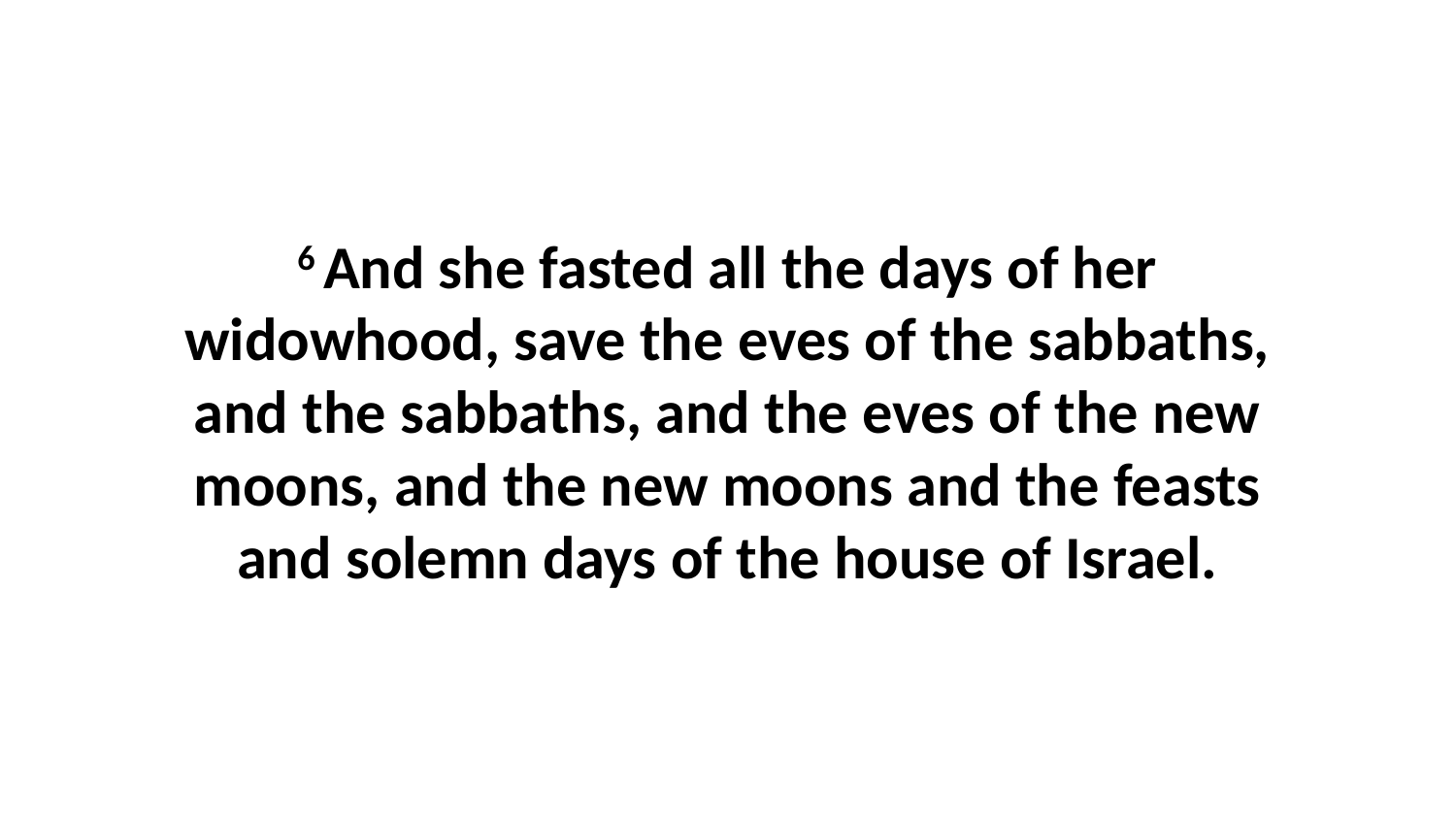

6 And she fasted all the days of her widowhood, save the eves of the sabbaths, and the sabbaths, and the eves of the new moons, and the new moons and the feasts and solemn days of the house of Israel.